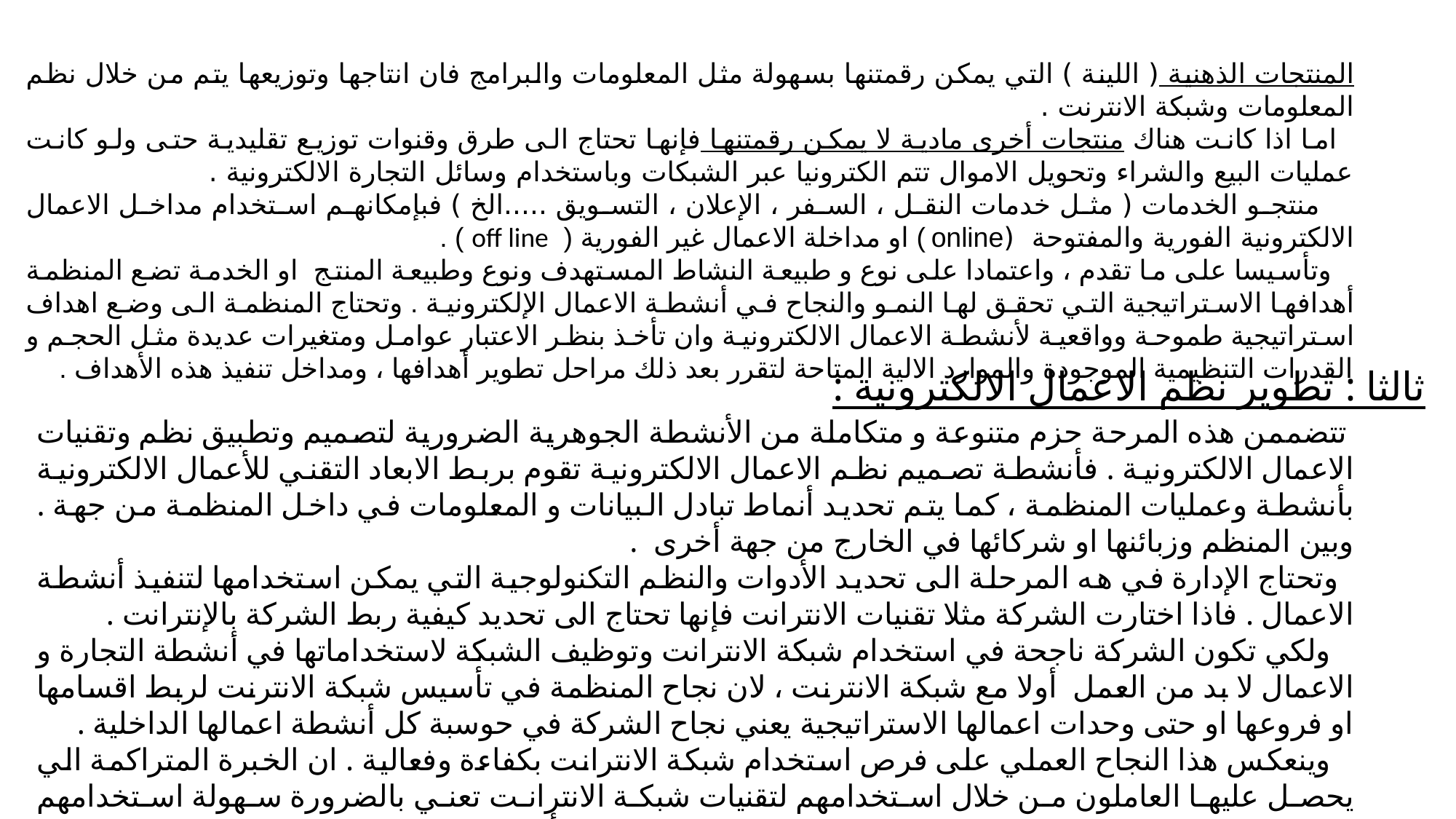

المنتجات الذهنية ( اللينة ) التي يمكن رقمتنها بسهولة مثل المعلومات والبرامج فان انتاجها وتوزيعها يتم من خلال نظم المعلومات وشبكة الانترنت .
  اما اذا كانت هناك منتجات أخرى مادية لا يمكن رقمتنها فإنها تحتاج الى طرق وقنوات توزيع تقليدية حتى ولو كانت عمليات البيع والشراء وتحويل الاموال تتم الكترونيا عبر الشبكات وباستخدام وسائل التجارة الالكترونية .
    منتجو الخدمات ( مثل خدمات النقل ، السفر ، الإعلان ، التسويق .....الخ ) فبإمكانهم استخدام مداخل الاعمال الالكترونية الفورية والمفتوحة  (online ) او مداخلة الاعمال غير الفورية (  off line ) .
   وتأسيسا على ما تقدم ، واعتمادا على نوع و طبيعة النشاط المستهدف ونوع وطبيعة المنتج  او الخدمة تضع المنظمة أهدافها الاستراتيجية التي تحقق لها النمو والنجاح في أنشطة الاعمال الإلكترونية . وتحتاج المنظمة الى وضع اهداف استراتيجية طموحة وواقعية لأنشطة الاعمال الالكترونية وان تأخذ بنظر الاعتبار عوامل ومتغيرات عديدة مثل الحجم و القدرات التنظيمية الموجودة والموارد الالية المتاحة لتقرر بعد ذلك مراحل تطوير أهدافها ، ومداخل تنفيذ هذه الأهداف .

ثالثا : تطوير نظم الاعمال الالكترونية :
 تتضممن هذه المرحة حزم متنوعة و متكاملة من الأنشطة الجوهرية الضرورية لتصميم وتطبيق نظم وتقنيات الاعمال الالكترونية . فأنشطة تصميم نظم الاعمال الالكترونية تقوم بربط الابعاد التقني للأعمال الالكترونية بأنشطة وعمليات المنظمة ، كما يتم تحديد أنماط تبادل البيانات و المعلومات في داخل المنظمة من جهة . وبين المنظم وزبائنها او شركائها في الخارج من جهة أخرى  .
  وتحتاج الإدارة في هه المرحلة الى تحديد الأدوات والنظم التكنولوجية التي يمكن استخدامها لتنفيذ أنشطة الاعمال . فاذا اختارت الشركة مثلا تقنيات الانترانت فإنها تحتاج الى تحديد كيفية ربط الشركة بالإنترانت .
   ولكي تكون الشركة ناجحة في استخدام شبكة الانترانت وتوظيف الشبكة لاستخداماتها في أنشطة التجارة و الاعمال لا بد من العمل  أولا مع شبكة الانترنت ، لان نجاح المنظمة في تأسيس شبكة الانترنت لربط اقسامها او فروعها او حتى وحدات اعمالها الاستراتيجية يعني نجاح الشركة في حوسبة كل أنشطة اعمالها الداخلية .
   وينعكس هذا النجاح العملي على فرص استخدام شبكة الانترانت بكفاءة وفعالية . ان الخبرة المتراكمة الي يحصل عليها العاملون من خلال استخدامهم لتقنيات شبكة الانترانت تعني بالضرورة سهولة استخدامهم لتقنيات شبكة الاكسترانت ونظم العمل بتكنولوجيا شبكة الانترانت أيضا.